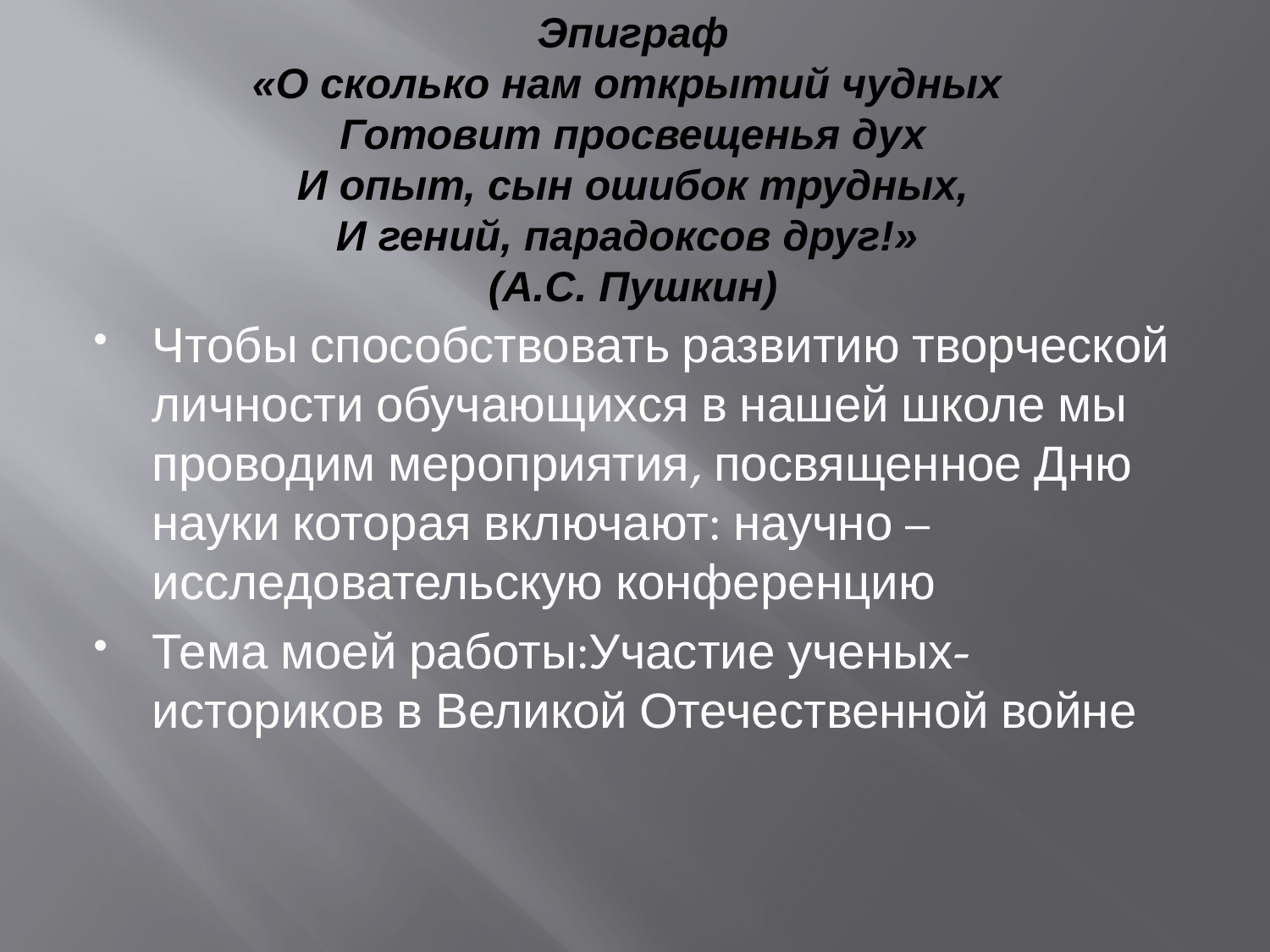

# Эпиграф «О сколько нам открытий чудных Готовит просвещенья дух И опыт, сын ошибок трудных, И гений, парадоксов друг!» (А.С. Пушкин)
Чтобы способствовать развитию творческой личности обучающихся в нашей школе мы  проводим мероприятия, посвященное Дню науки которая включают: научно – исследовательскую конференцию
Тема моей работы:Участие ученых-историков в Великой Отечественной войне